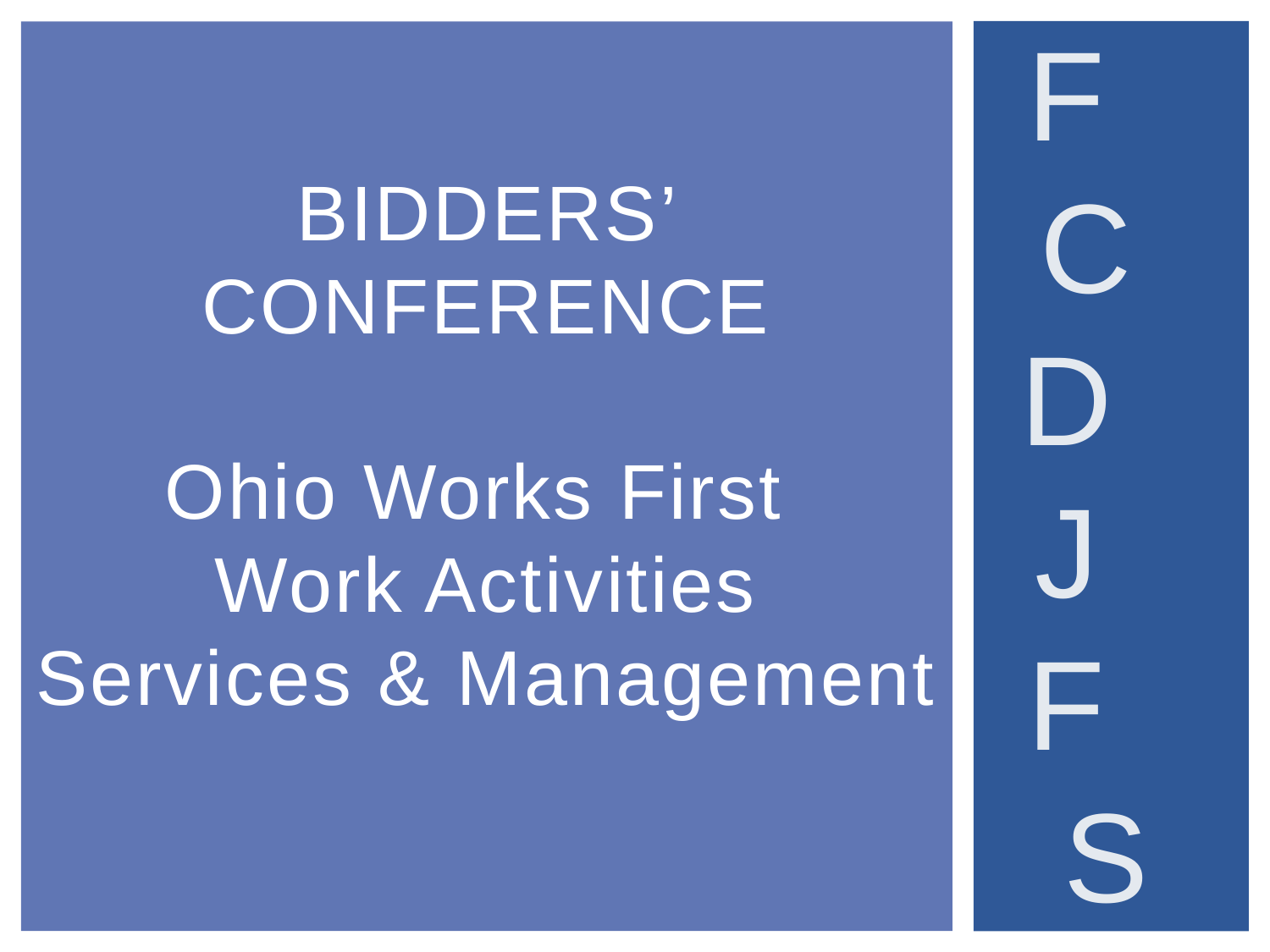

F   C  D   J   F   S
# Bidders’ conference Ohio Works First Work Activities Services & Management Wednesday, June 21, 2017 ~ 2 PM